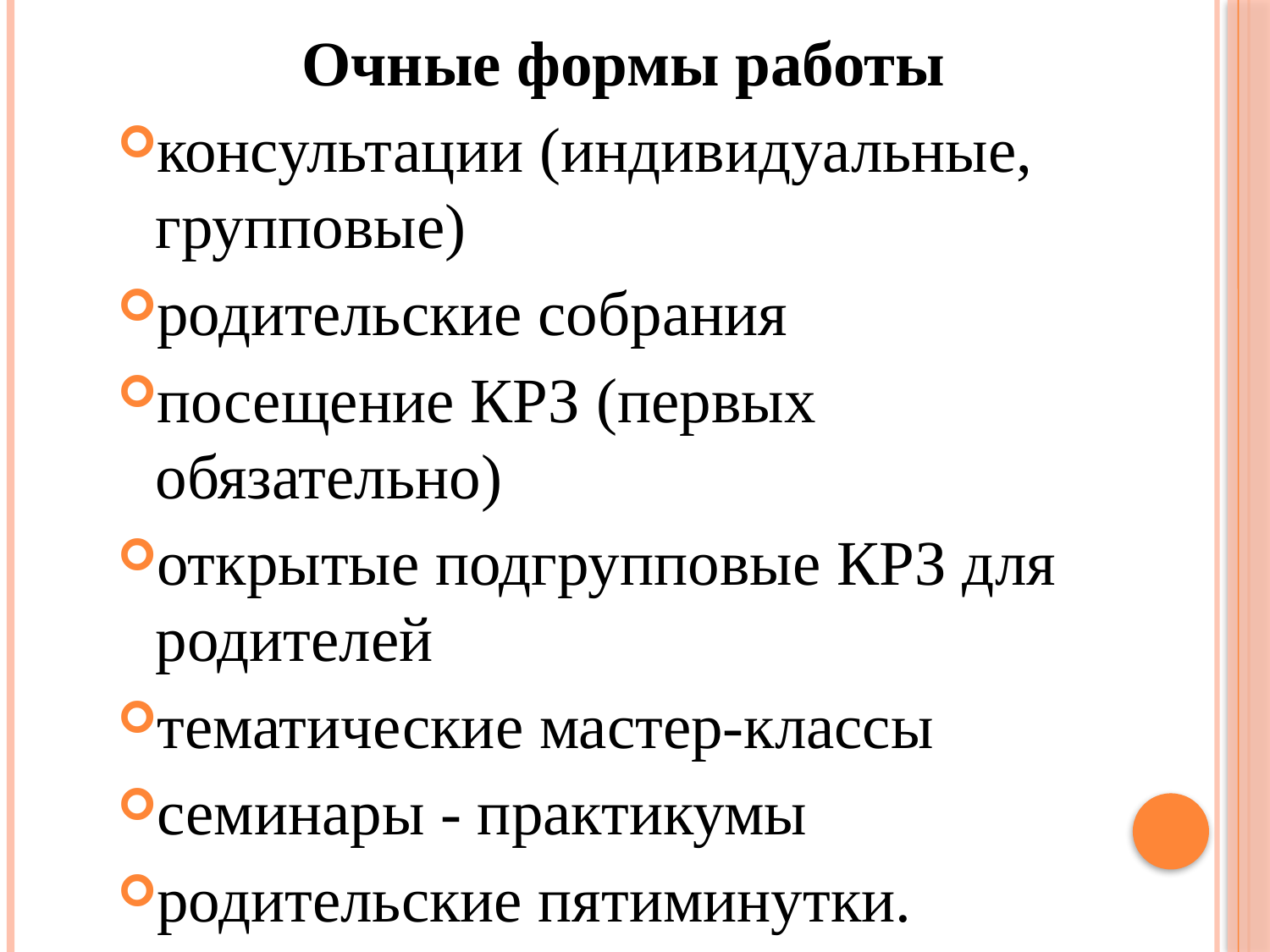

Очные формы работы
консультации (индивидуальные, групповые)
родительские собрания
посещение КРЗ (первых обязательно)
открытые подгрупповые КРЗ для родителей
тематические мастер-классы
семинары - практикумы
родительские пятиминутки.